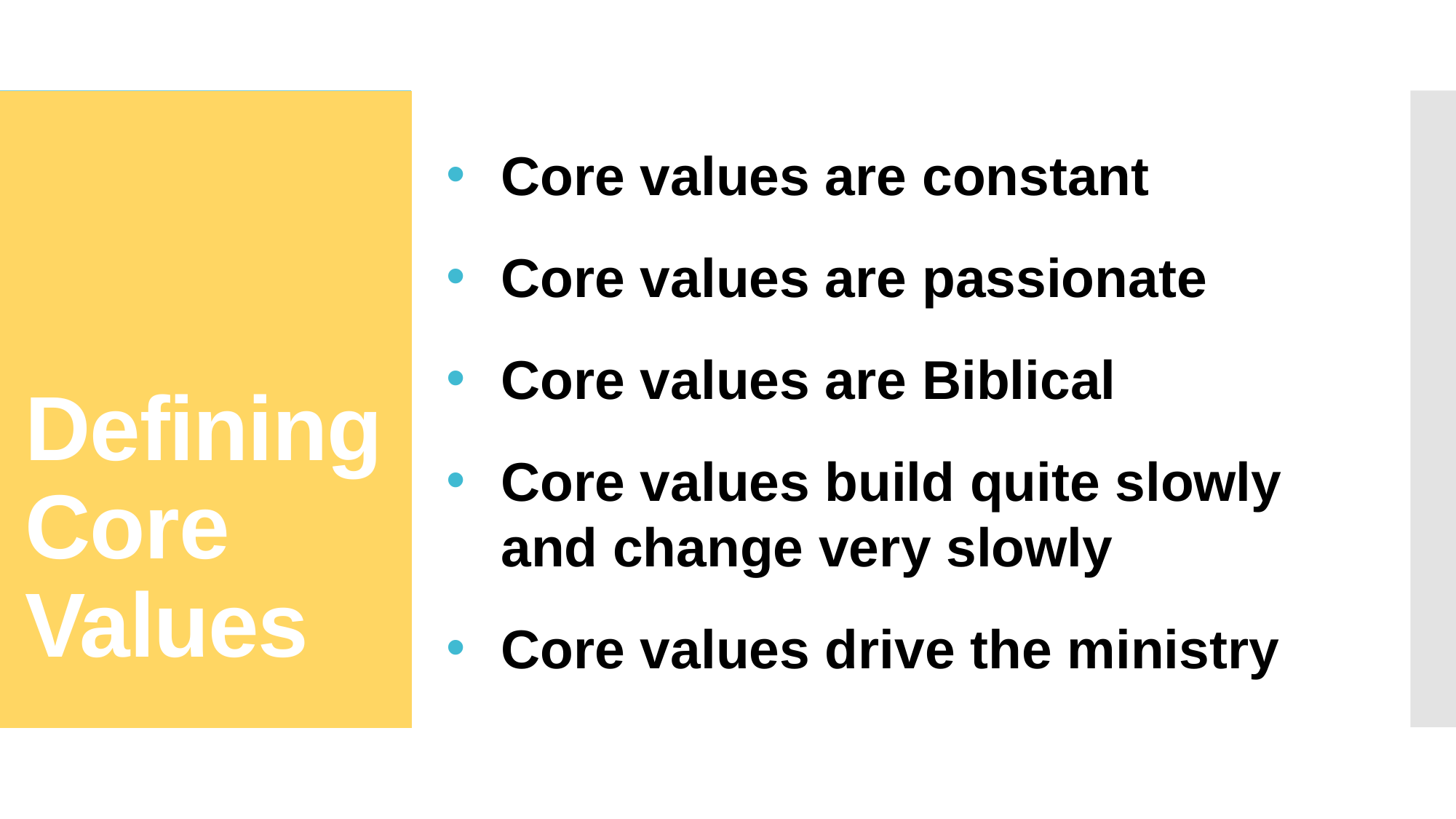

Core values are constant
Core values are passionate
Core values are Biblical
Core values build quite slowly and change very slowly
Core values drive the ministry
# Defining Core Values